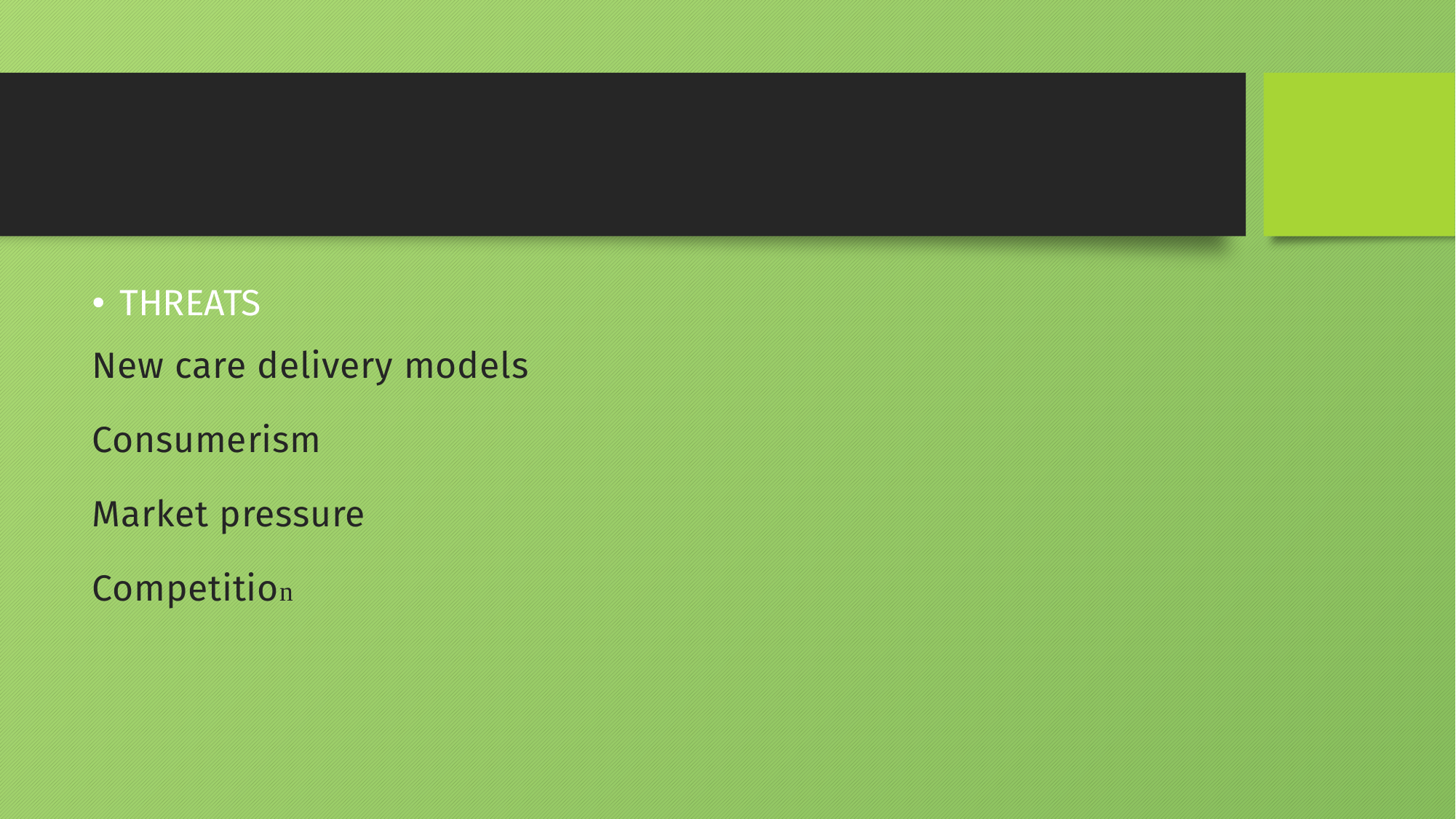

THREATS
New care delivery models
Consumerism
Market pressure
Competition